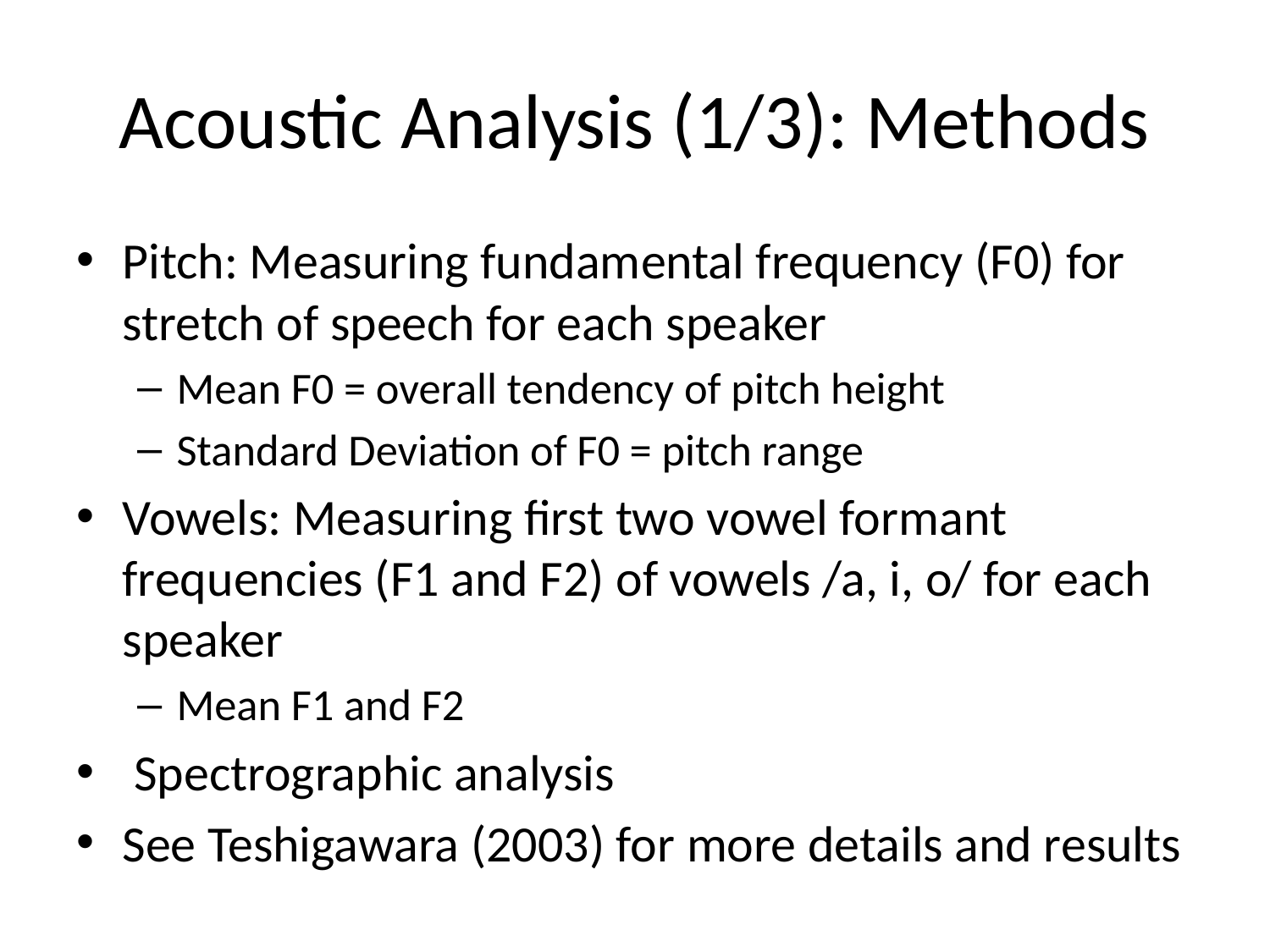

# Acoustic Analysis (1/3): Methods
Pitch: Measuring fundamental frequency (F0) for stretch of speech for each speaker
Mean F0 = overall tendency of pitch height
Standard Deviation of F0 = pitch range
Vowels: Measuring first two vowel formant frequencies (F1 and F2) of vowels /a, i, o/ for each speaker
Mean F1 and F2
 Spectrographic analysis
See Teshigawara (2003) for more details and results